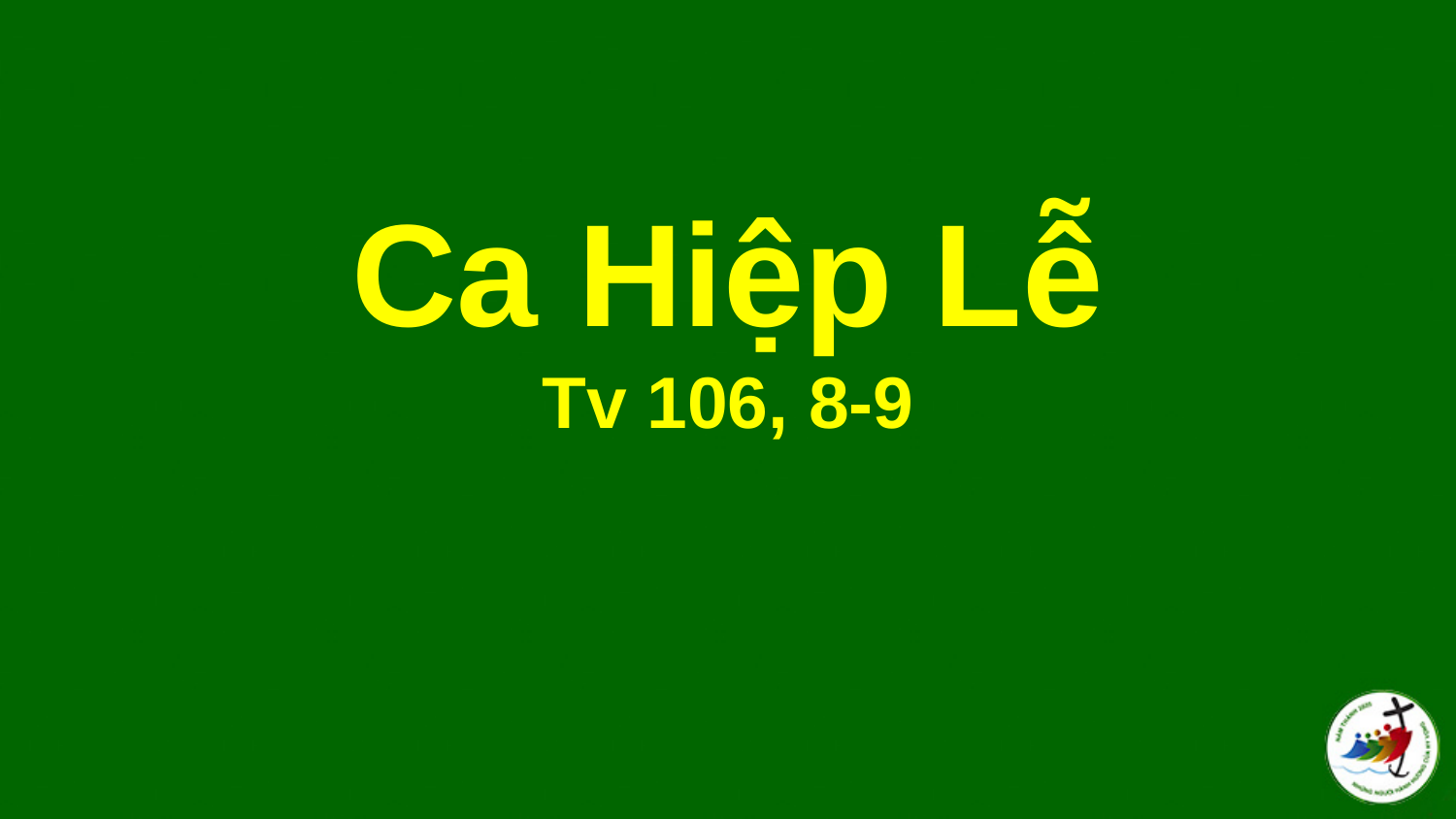

# Ca Hiệp Lễ Tv 106, 8-9